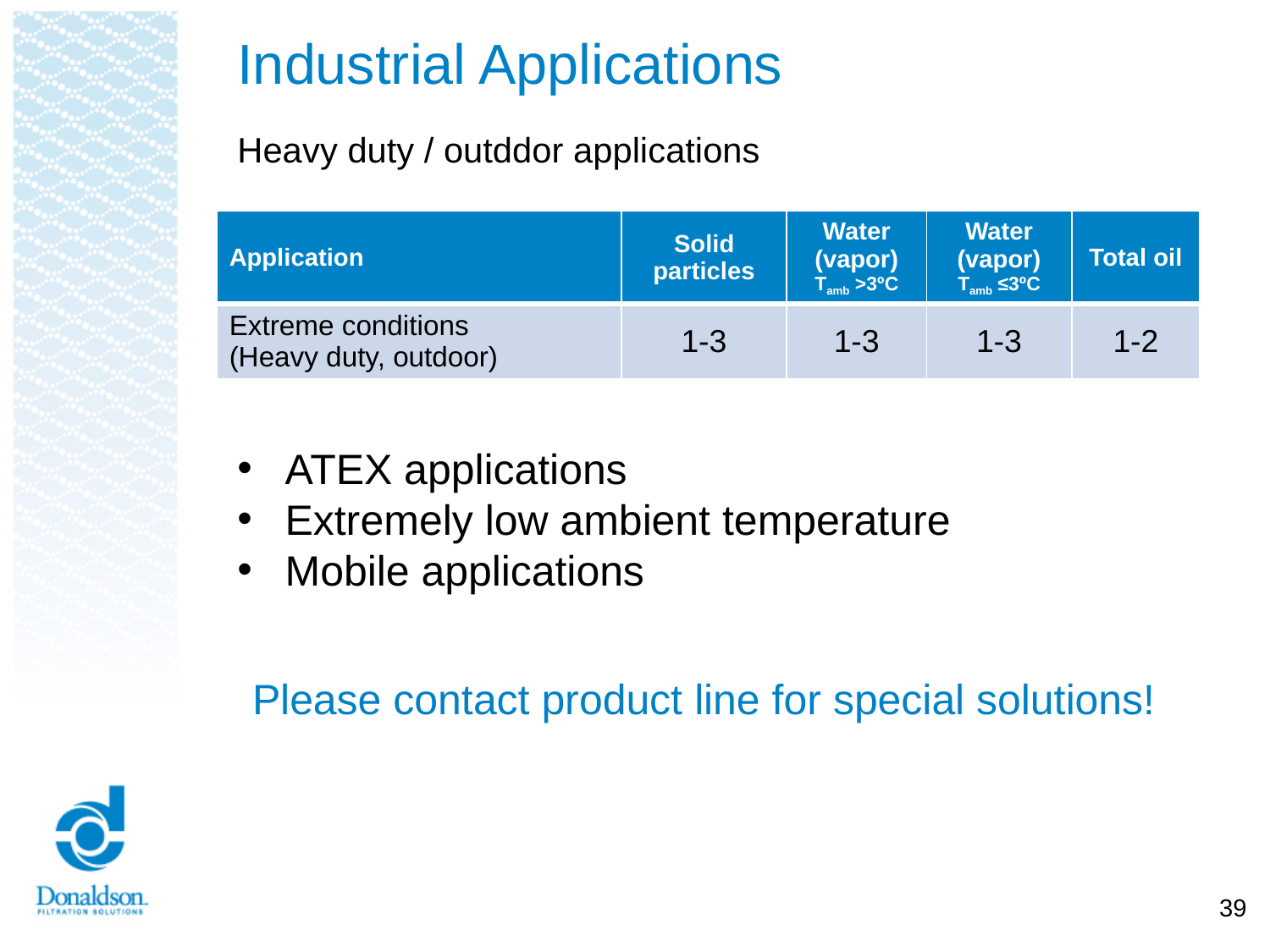

# Industrial Applications
Heavy duty / outddor applications
| Application | Solid particles | Water (vapor) Tamb >3ºC | Water (vapor) Tamb ≤3ºC | Total oil |
| --- | --- | --- | --- | --- |
| Extreme conditions (Heavy duty, outdoor) | 1-3 | 1-3 | 1-3 | 1-2 |
ATEX applications
Extremely low ambient temperature
Mobile applications
Please contact product line for special solutions!
39